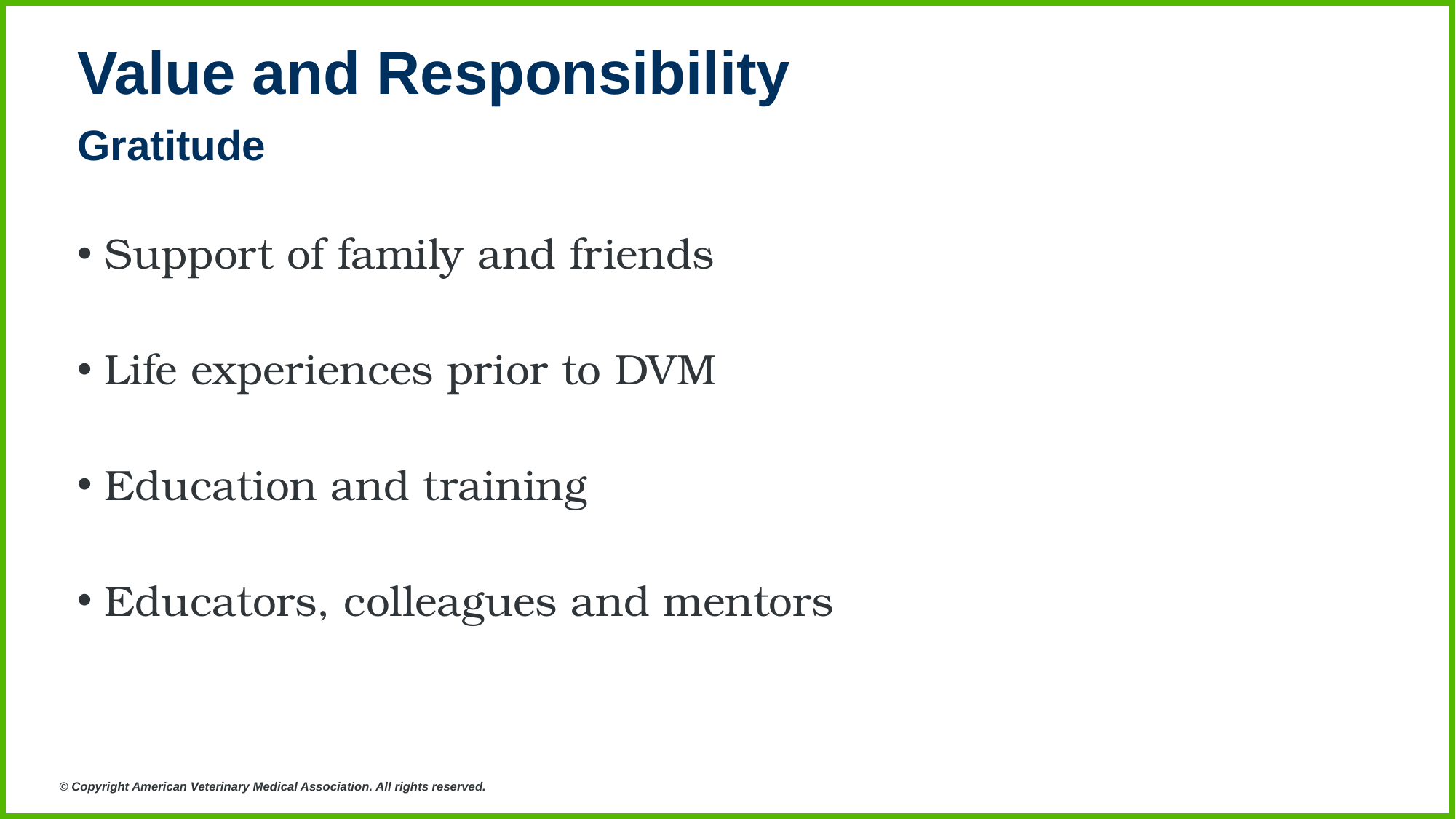

Value and Responsibility

Gratitude

Support of family and friends
Life experiences prior to DVM
Education and training
Educators, colleagues and mentors